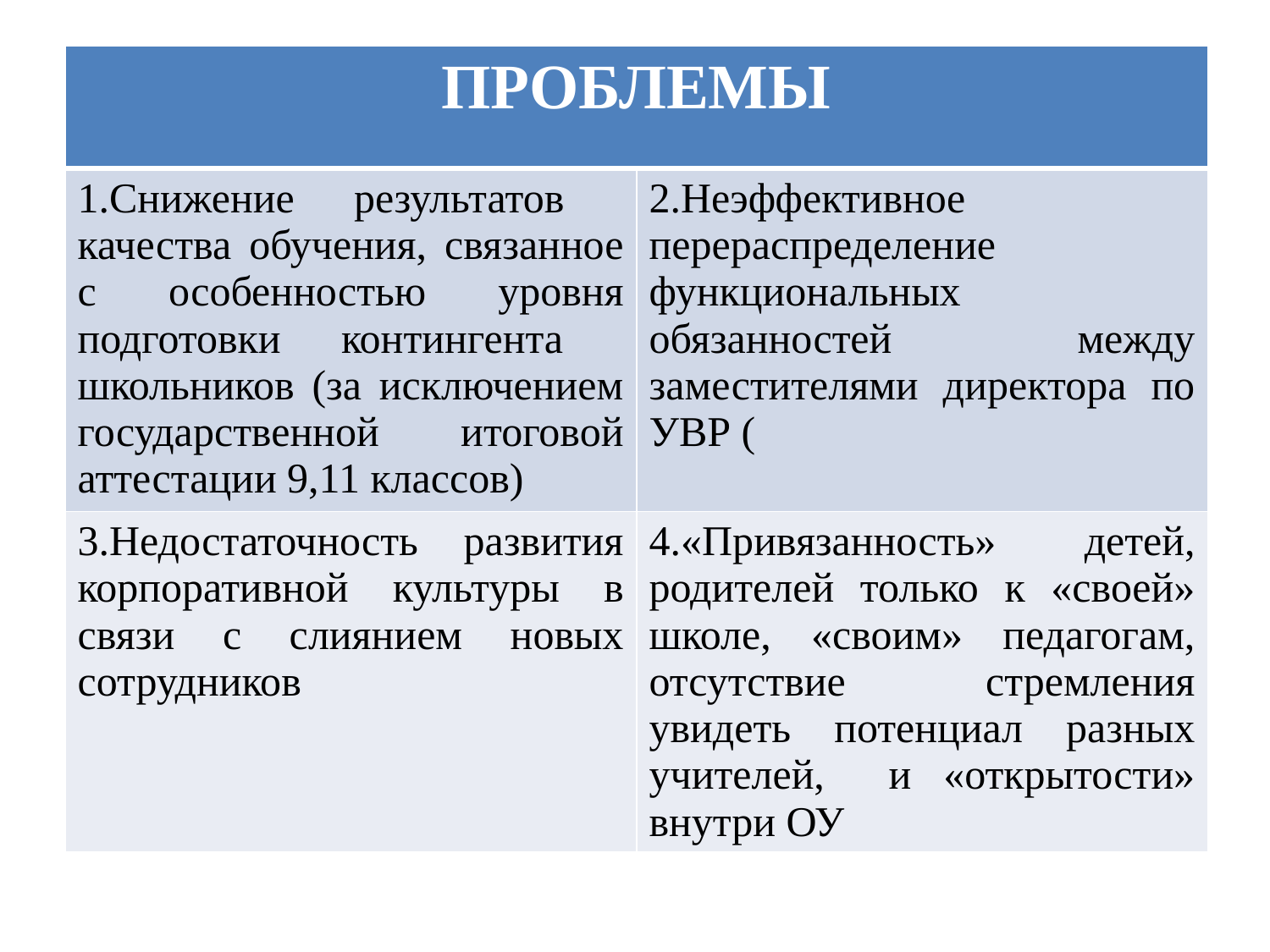

| ПРОБЛЕМЫ |  |
| --- | --- |
| 1.Снижение результатов качества обучения, связанное с особенностью уровня подготовки контингента школьников (за исключением государственной итоговой аттестации 9,11 классов) | 2.Неэффективное перераспределение функциональных обязанностей между заместителями директора по УВР ( |
| 3.Недостаточность развития корпоративной культуры в связи с слиянием новых сотрудников | 4.«Привязанность» детей, родителей только к «своей» школе, «своим» педагогам, отсутствие стремления увидеть потенциал разных учителей, и «открытости» внутри ОУ |